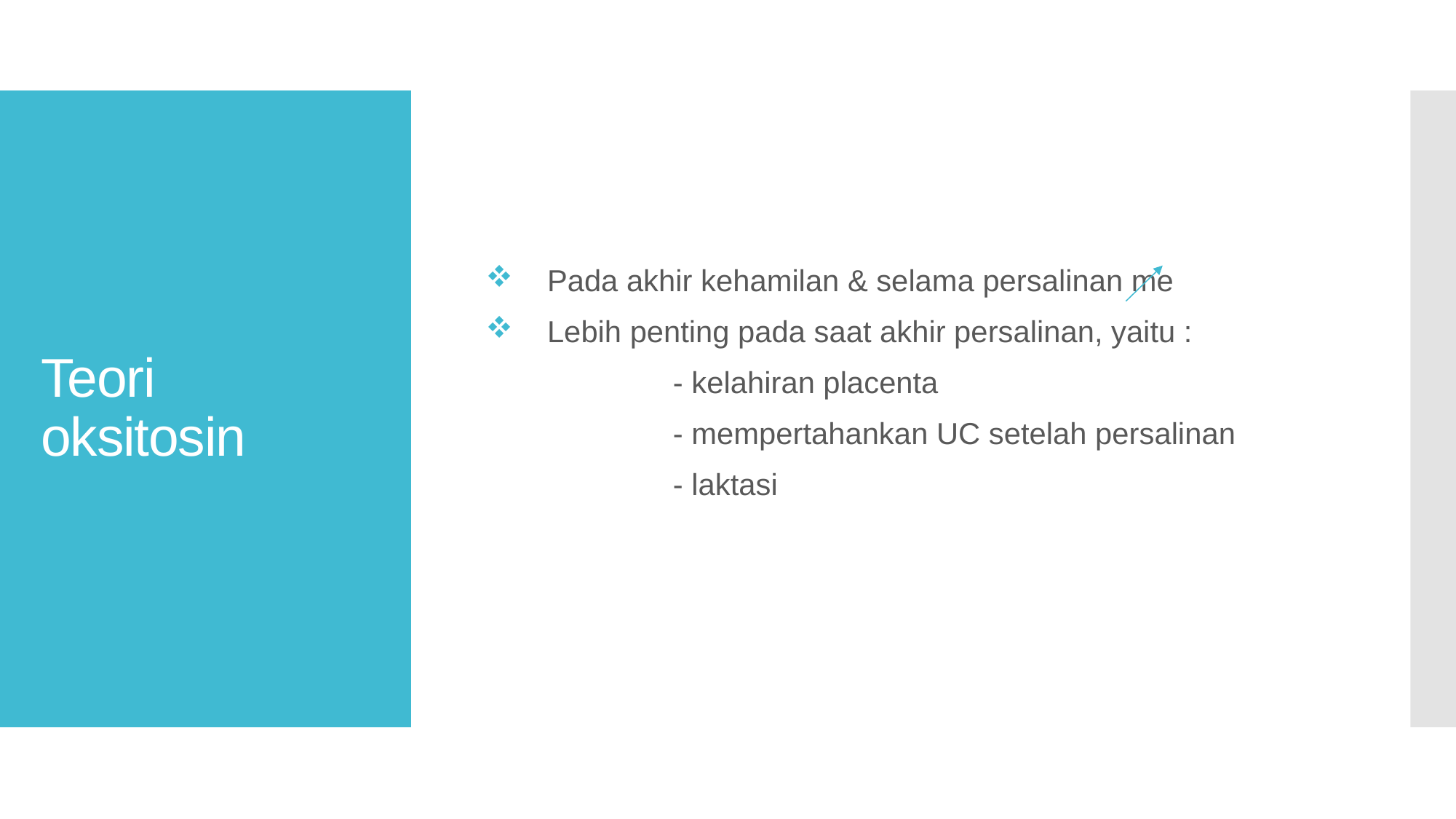

Pada akhir kehamilan & selama persalinan me
Lebih penting pada saat akhir persalinan, yaitu :
		  - kelahiran placenta
		  - mempertahankan UC setelah persalinan
		  - laktasi

# Teori oksitosin